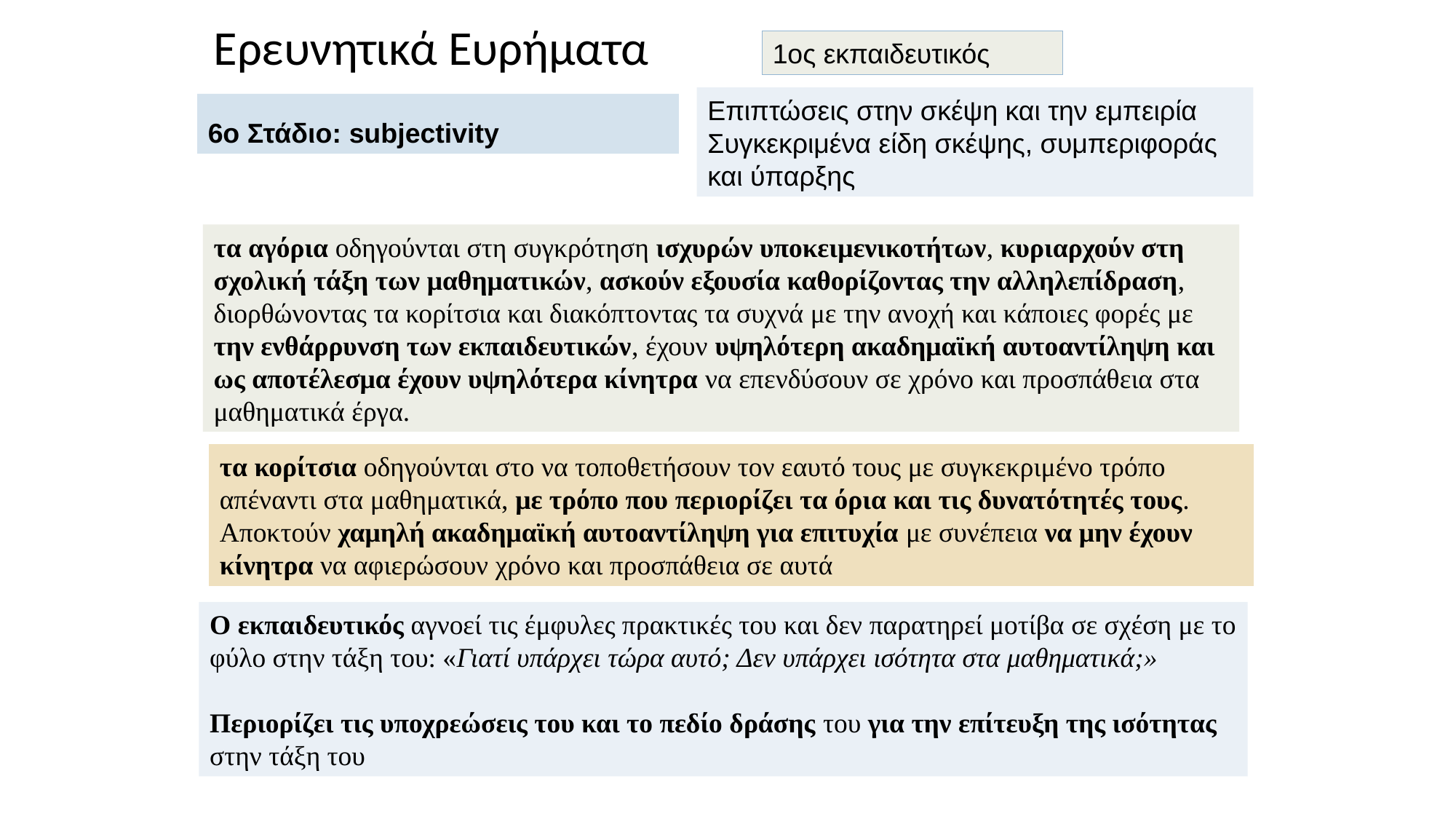

Ερευνητικά Ευρήματα
1ος εκπαιδευτικός
Επιπτώσεις στην σκέψη και την εμπειρία
Συγκεκριμένα είδη σκέψης, συμπεριφοράς και ύπαρξης
6ο Στάδιο: subjectivity
τα αγόρια οδηγούνται στη συγκρότηση ισχυρών υποκειμενικοτήτων, κυριαρχούν στη σχολική τάξη των μαθηματικών, ασκούν εξουσία καθορίζοντας την αλληλεπίδραση, διορθώνοντας τα κορίτσια και διακόπτοντας τα συχνά με την ανοχή και κάποιες φορές με την ενθάρρυνση των εκπαιδευτικών, έχουν υψηλότερη ακαδημαϊκή αυτοαντίληψη και ως αποτέλεσμα έχουν υψηλότερα κίνητρα να επενδύσουν σε χρόνο και προσπάθεια στα μαθηματικά έργα.
τα κορίτσια οδηγούνται στο να τοποθετήσουν τον εαυτό τους με συγκεκριμένο τρόπο απέναντι στα μαθηματικά, με τρόπο που περιορίζει τα όρια και τις δυνατότητές τους. Αποκτούν χαμηλή ακαδημαϊκή αυτοαντίληψη για επιτυχία με συνέπεια να μην έχουν κίνητρα να αφιερώσουν χρόνο και προσπάθεια σε αυτά
Ο εκπαιδευτικός αγνοεί τις έμφυλες πρακτικές του και δεν παρατηρεί μοτίβα σε σχέση με το φύλο στην τάξη του: «Γιατί υπάρχει τώρα αυτό; Δεν υπάρχει ισότητα στα μαθηματικά;»

Περιορίζει τις υποχρεώσεις του και το πεδίο δράσης του για την επίτευξη της ισότητας στην τάξη του